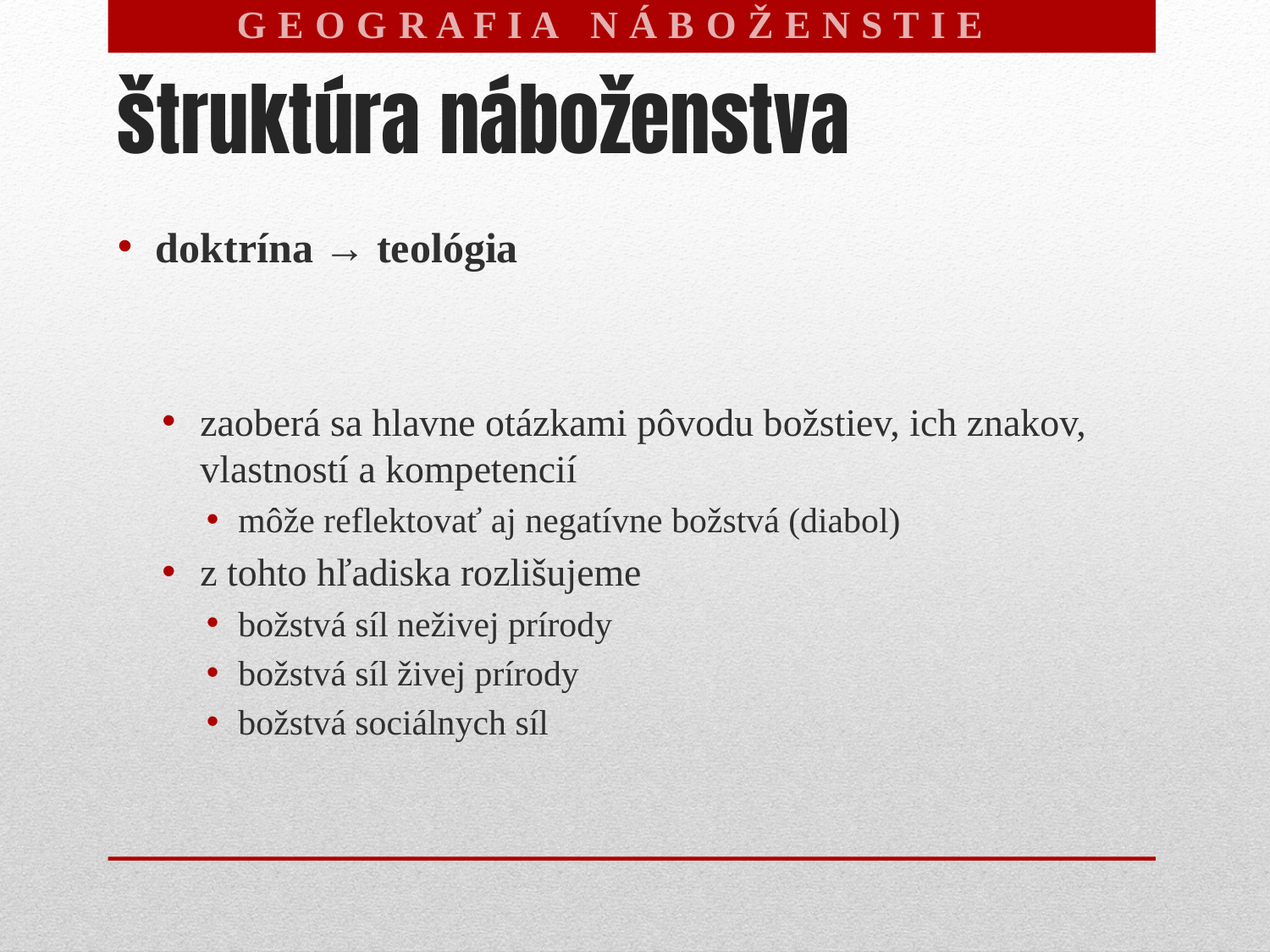

G E O G R A F I A   N Á B O Ž E N S T I E V
# štruktúra náboženstva
doktrína → teológia

zaoberá sa hlavne otázkami pôvodu božstiev, ich znakov, vlastností a kompetencií
môže reflektovať aj negatívne božstvá (diabol)
z tohto hľadiska rozlišujeme
božstvá síl neživej prírody
božstvá síl živej prírody
božstvá sociálnych síl